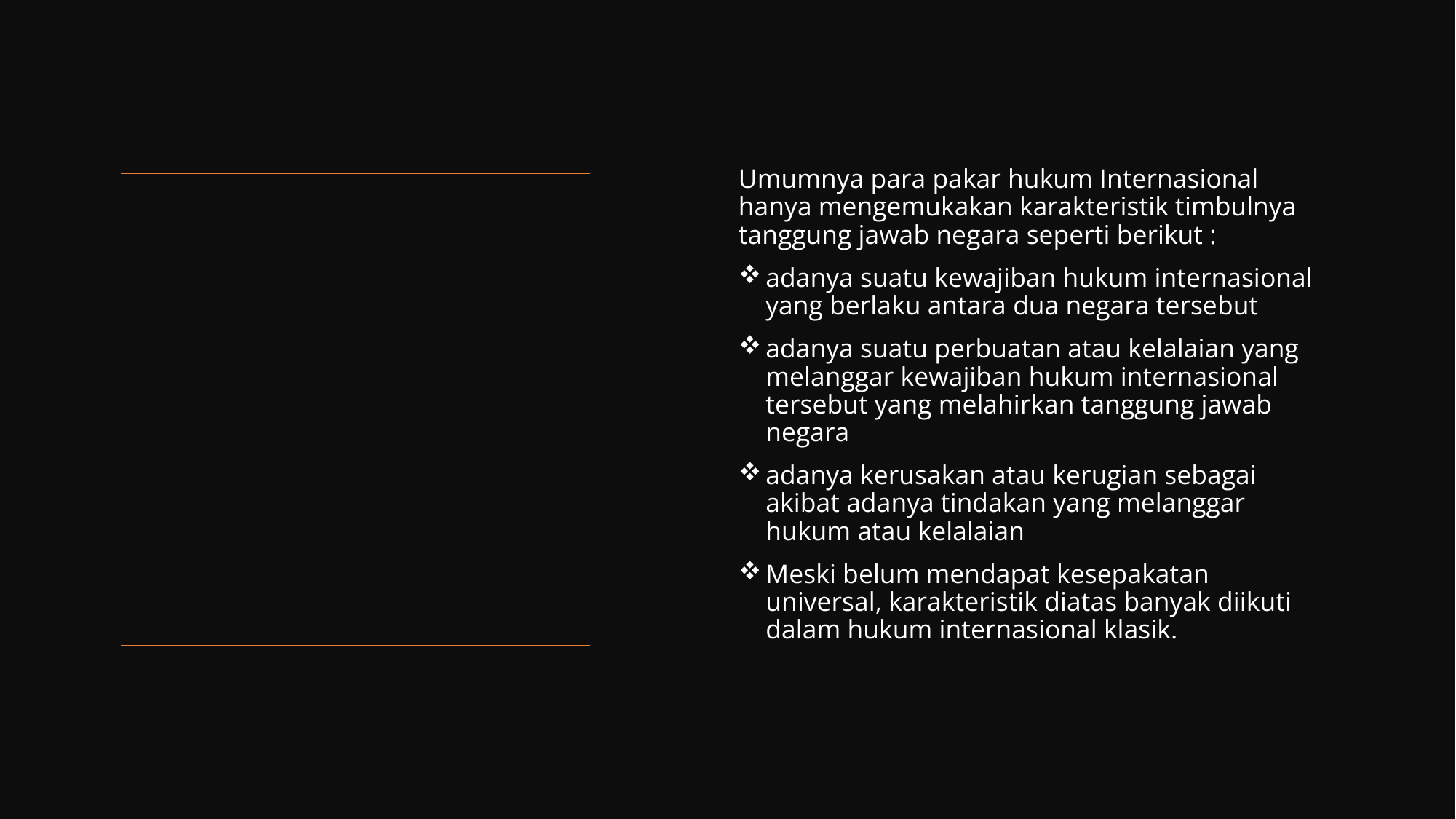

Umumnya para pakar hukum Internasional hanya mengemukakan karakteristik timbulnya tanggung jawab negara seperti berikut :
adanya suatu kewajiban hukum internasional yang berlaku antara dua negara tersebut
adanya suatu perbuatan atau kelalaian yang melanggar kewajiban hukum internasional tersebut yang melahirkan tanggung jawab negara
adanya kerusakan atau kerugian sebagai akibat adanya tindakan yang melanggar hukum atau kelalaian
Meski belum mendapat kesepakatan universal, karakteristik diatas banyak diikuti dalam hukum internasional klasik.